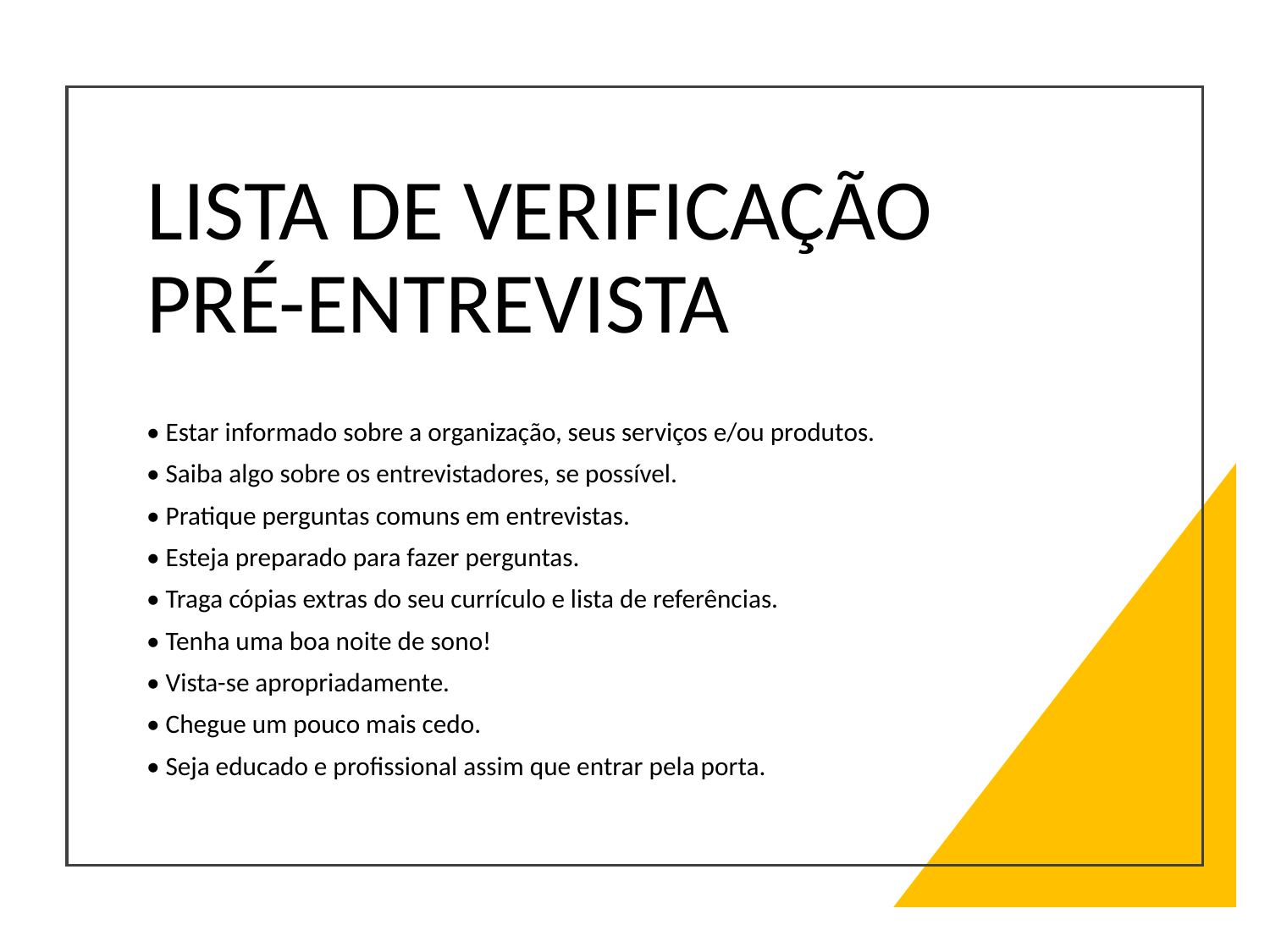

# LISTA DE VERIFICAÇÃO PRÉ-ENTREVISTA
• Estar informado sobre a organização, seus serviços e/ou produtos.
• Saiba algo sobre os entrevistadores, se possível.
• Pratique perguntas comuns em entrevistas.
• Esteja preparado para fazer perguntas.
• Traga cópias extras do seu currículo e lista de referências.
• Tenha uma boa noite de sono!
• Vista-se apropriadamente.
• Chegue um pouco mais cedo.
• Seja educado e profissional assim que entrar pela porta.